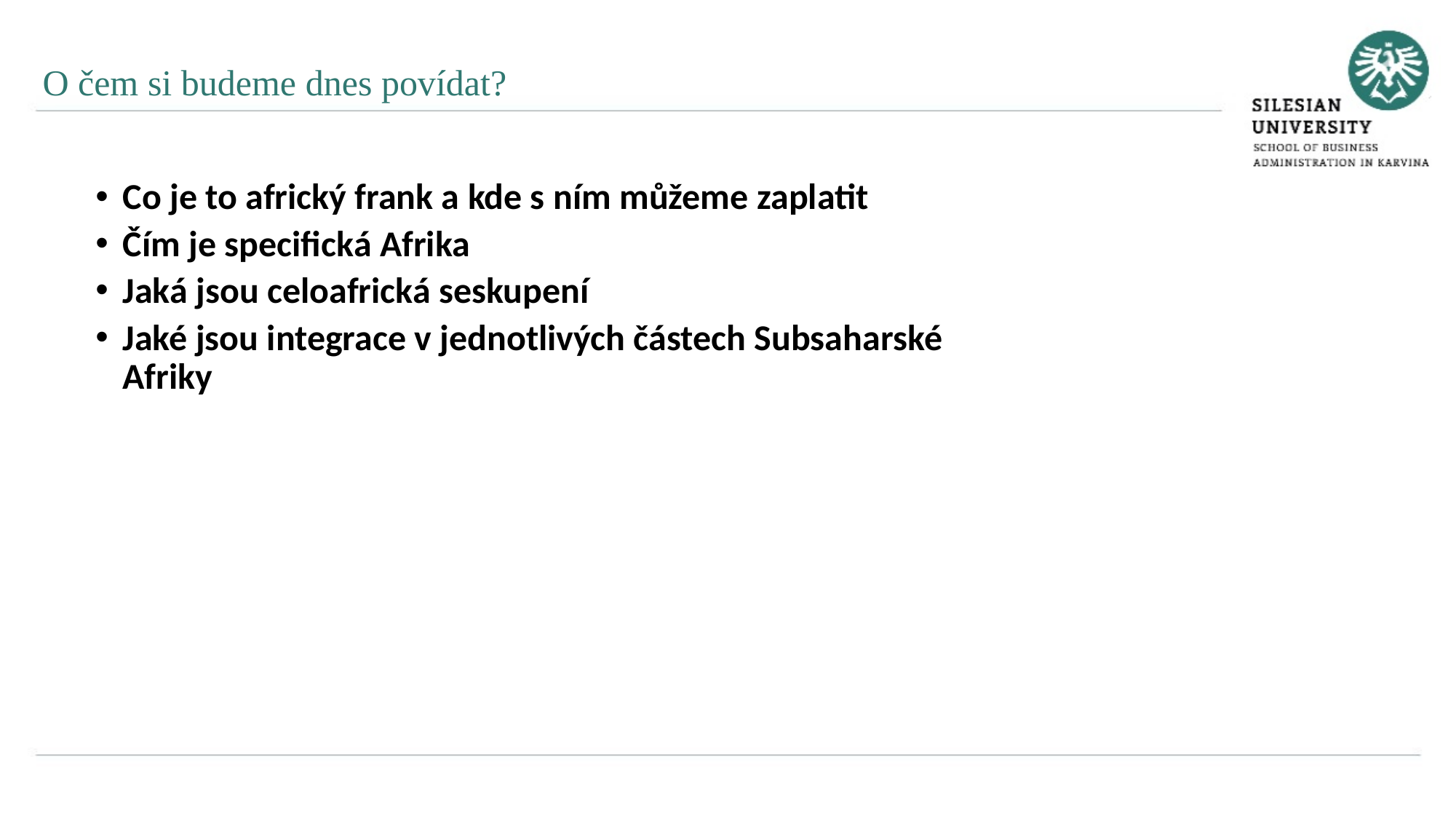

O čem si budeme dnes povídat?
Co je to africký frank a kde s ním můžeme zaplatit
Čím je specifická Afrika
Jaká jsou celoafrická seskupení
Jaké jsou integrace v jednotlivých částech Subsaharské Afriky